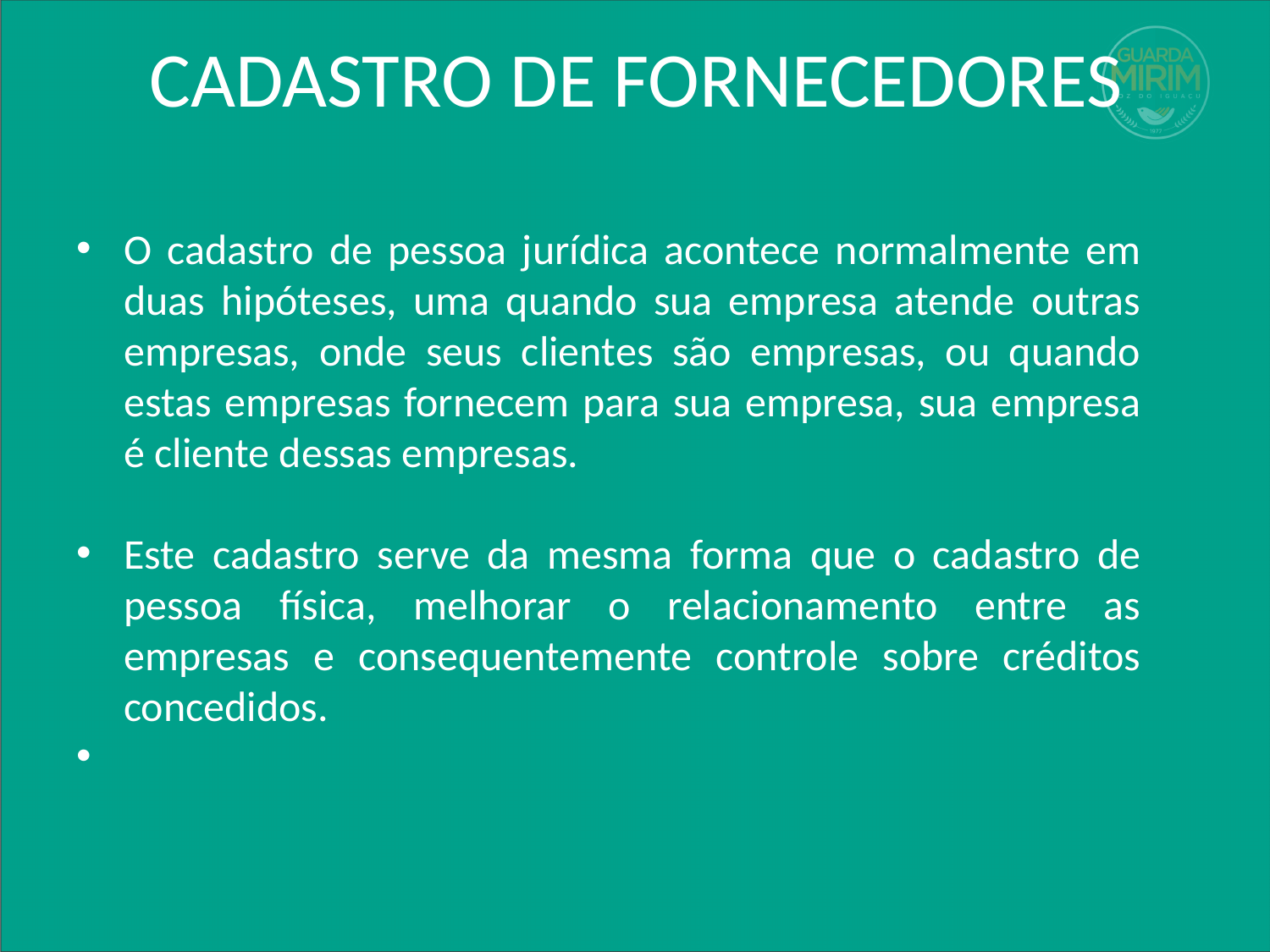

# CADASTRO DE FORNECEDORES
O cadastro de pessoa jurídica acontece normalmente em duas hipóteses, uma quando sua empresa atende outras empresas, onde seus clientes são empresas, ou quando estas empresas fornecem para sua empresa, sua empresa é cliente dessas empresas.

Este cadastro serve da mesma forma que o cadastro de pessoa física, melhorar o relacionamento entre as empresas e consequentemente controle sobre créditos concedidos.